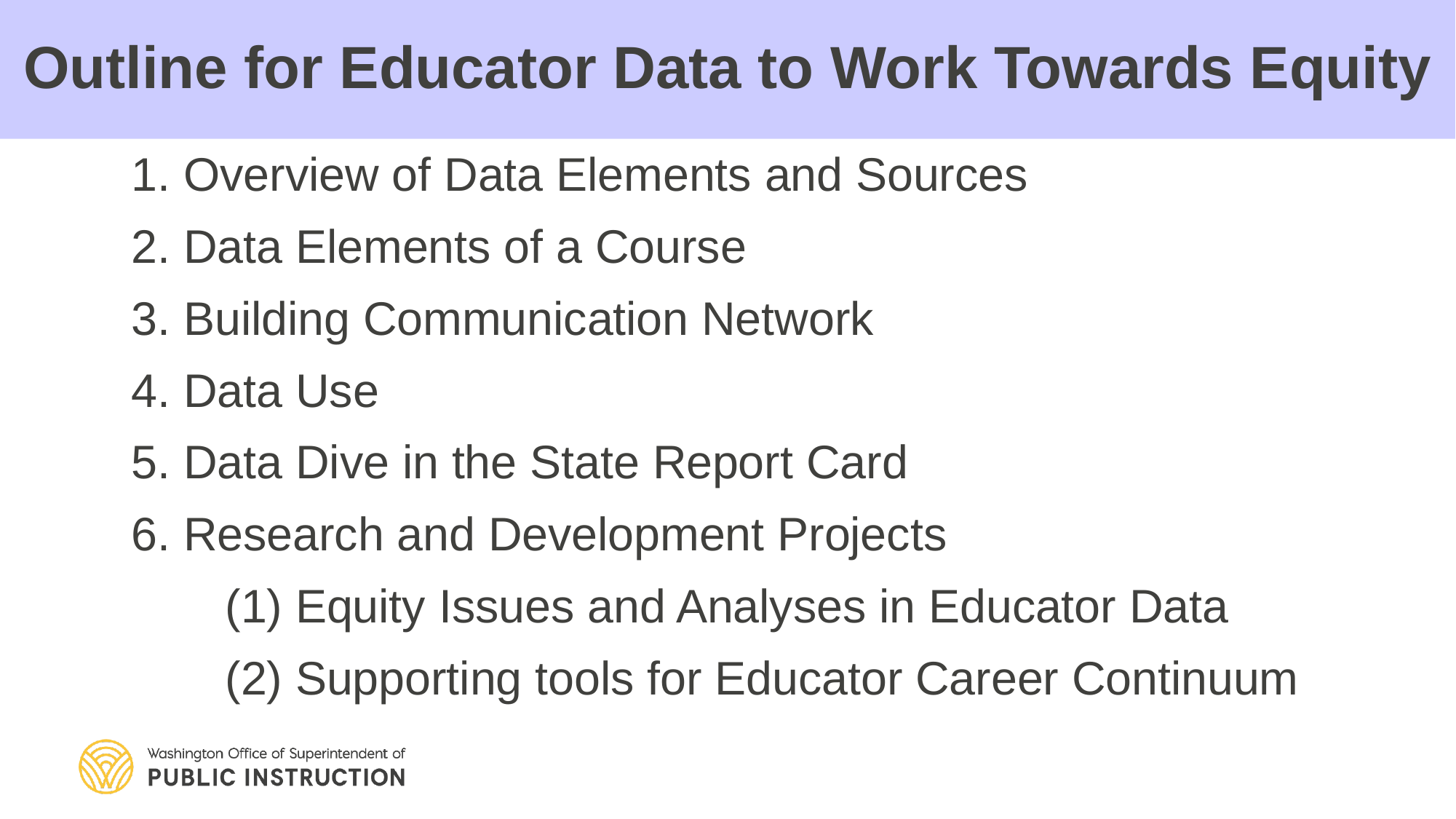

# Outline for Educator Data to Work Towards Equity
1. Overview of Data Elements and Sources
2. Data Elements of a Course
3. Building Communication Network
4. Data Use
5. Data Dive in the State Report Card
6. Research and Development Projects
	(1) Equity Issues and Analyses in Educator Data
	(2) Supporting tools for Educator Career Continuum